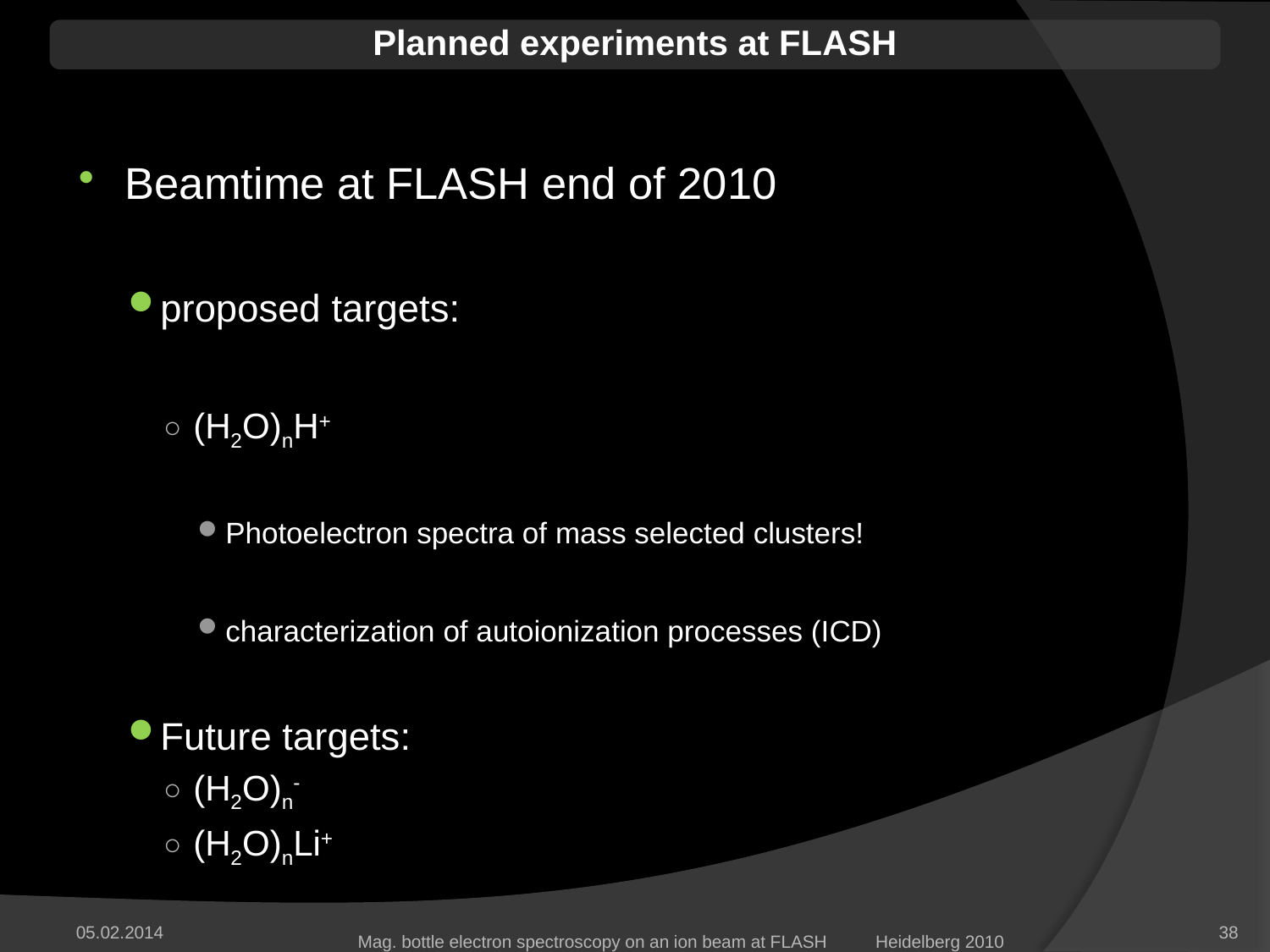

Planned experiments at FLASH

Beamtime at FLASH end of 2010

proposed targets:

(H2O)nH+

Photoelectron spectra of mass selected clusters!

characterization of autoionization processes (ICD)

Future targets:
(H2O)n-
(H2O)nLi+
05.02.2014
38
Mag. bottle electron spectroscopy on an ion beam at FLASH	  Heidelberg 2010